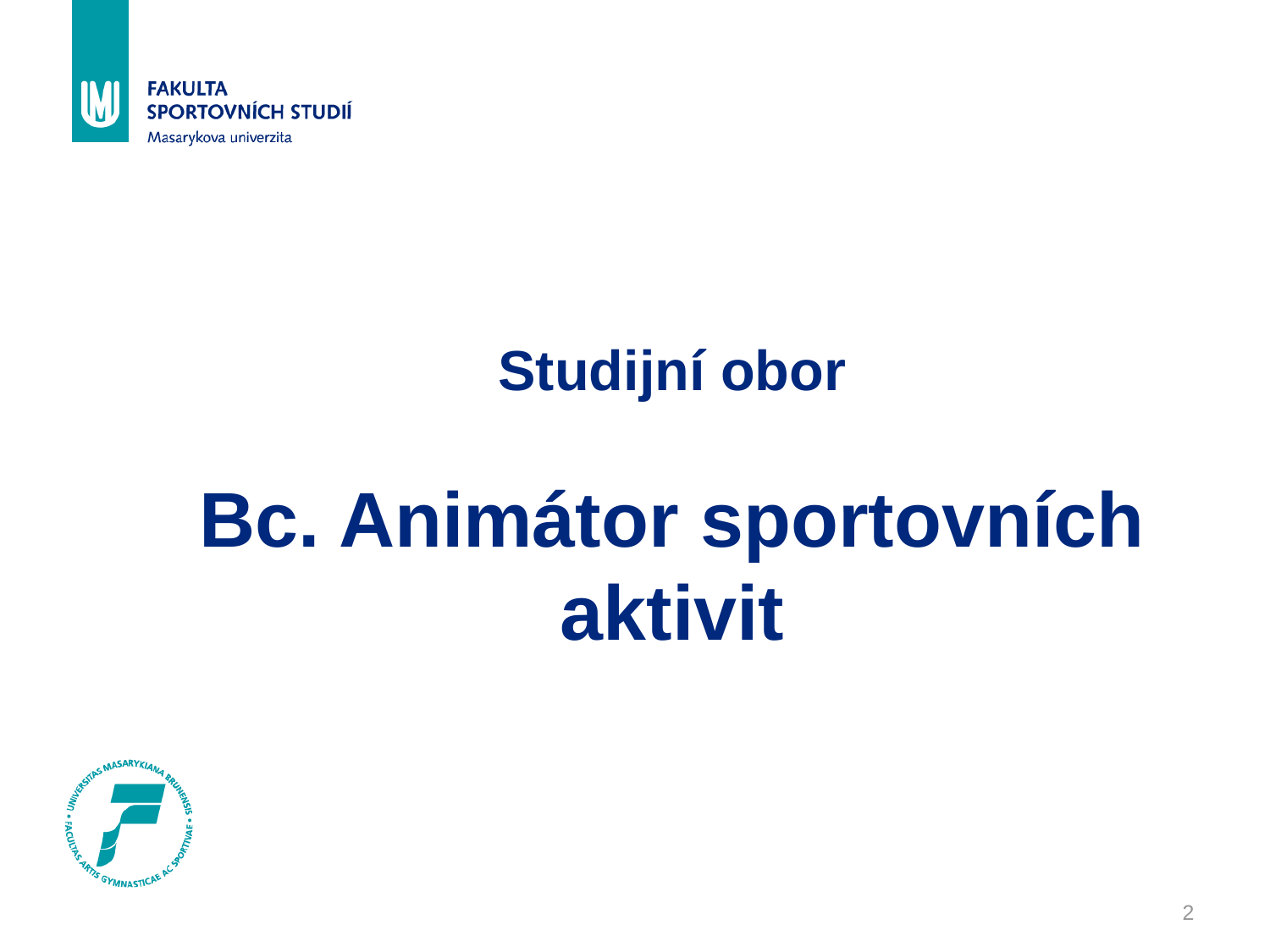

# Studijní obor Bc. Animátor sportovních aktivit
2